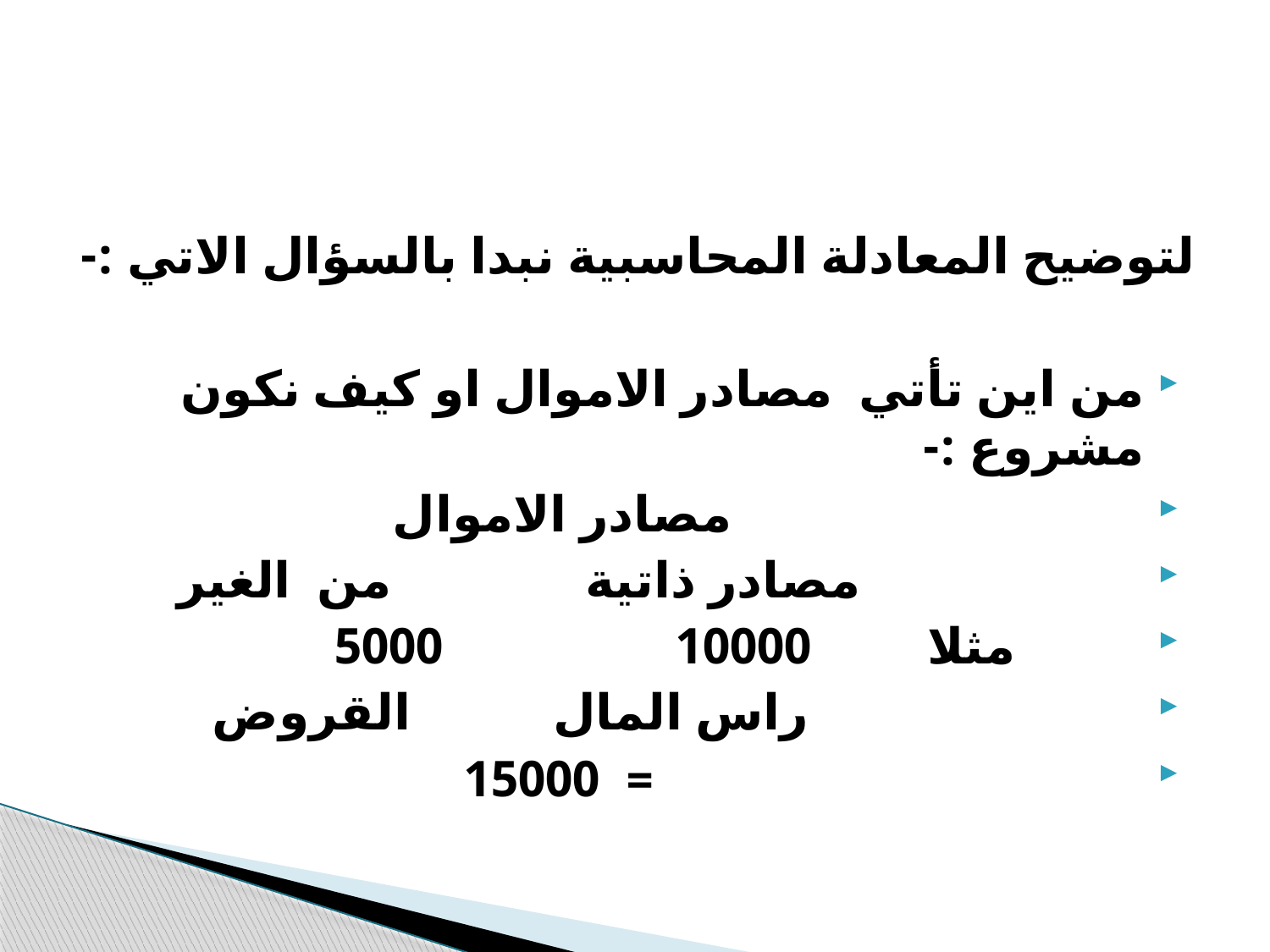

لتوضيح المعادلة المحاسبية نبدا بالسؤال الاتي :-

من اين تأتي  مصادر الاموال او كيف نكون مشروع :-
                                مصادر الاموال
                      مصادر ذاتية               من  الغير
          مثلا         10000                  5000
                          راس المال           القروض
                                      =  15000